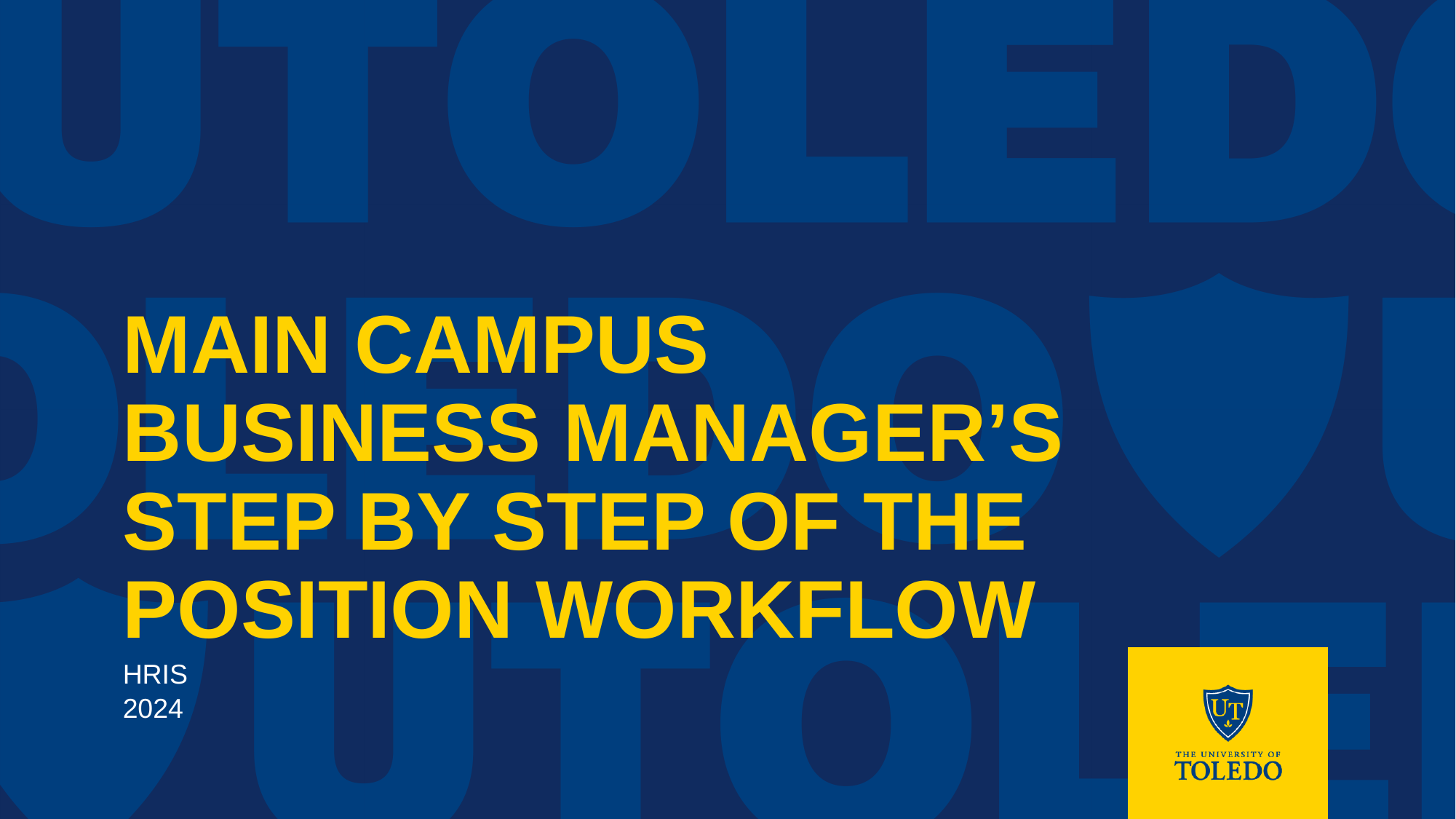

# Main Campus Business manager’s step by step of the position workflow
HRIS
2024